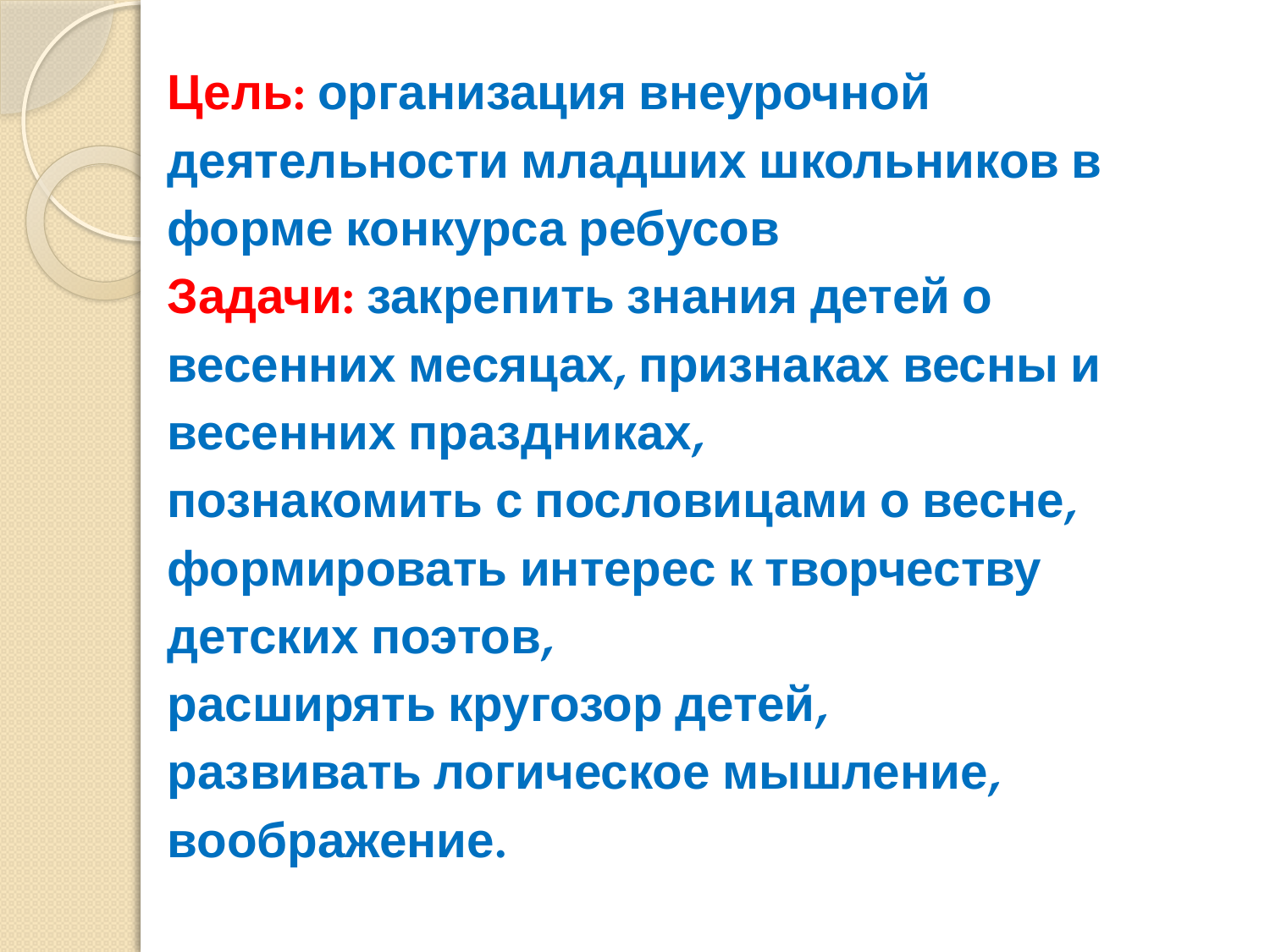

# Цель: организация внеурочной деятельности младших школьников в форме конкурса ребусов Задачи: закрепить знания детей о весенних месяцах, признаках весны и весенних праздниках, познакомить с пословицами о весне,  формировать интерес к творчеству детских поэтов,  расширять кругозор детей,  развивать логическое мышление, воображение.